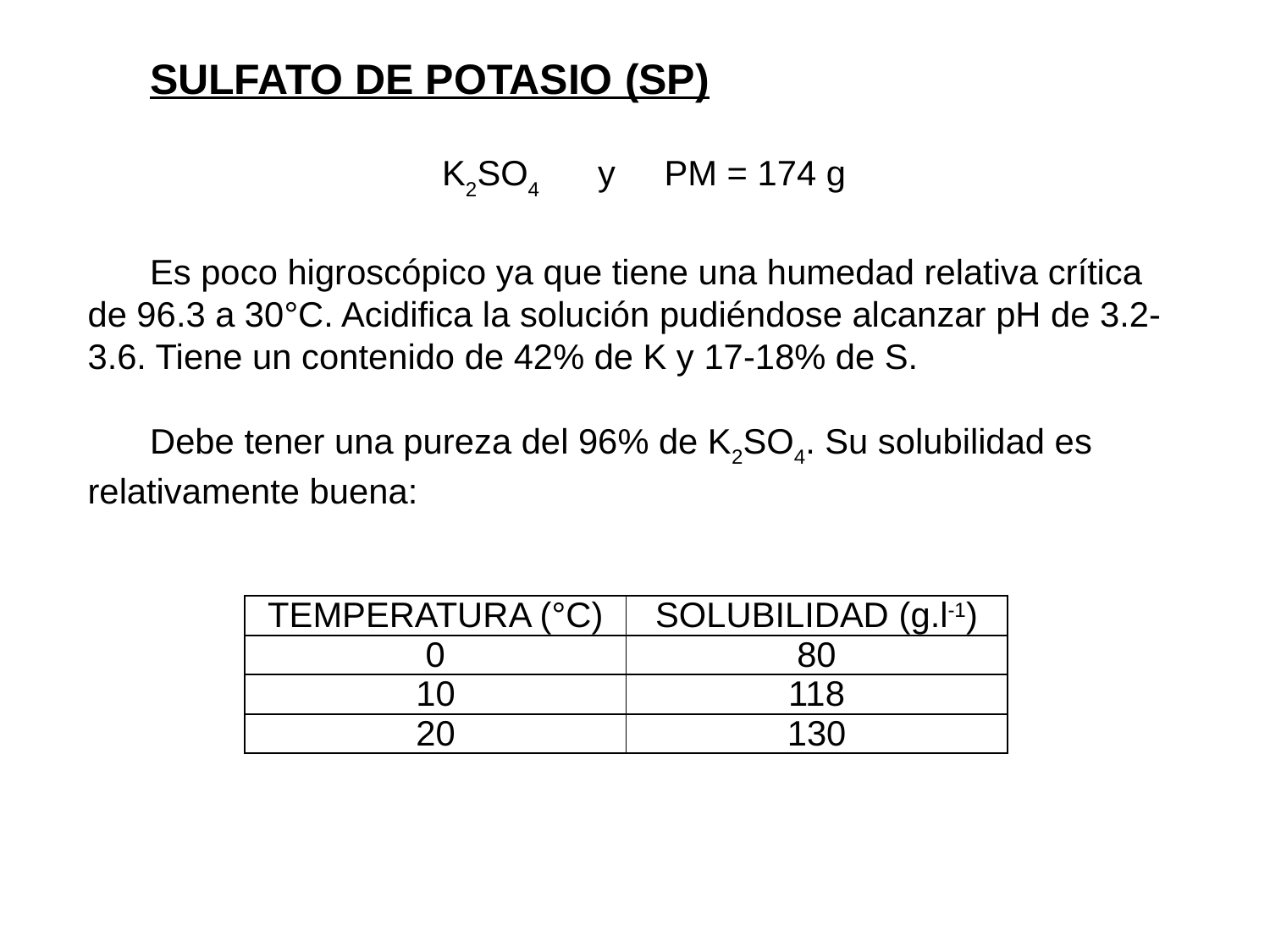

SULFATO DE POTASIO (SP)

                              K2SO4      y     PM = 174 g

Es poco higroscópico ya que tiene una humedad relativa crítica de 96.3 a 30°C. Acidifica la solución pudiéndose alcanzar pH de 3.2-3.6. Tiene un contenido de 42% de K y 17-18% de S.

Debe tener una pureza del 96% de K2SO4. Su solubilidad es relativamente buena:

| TEMPERATURA (°C) | SOLUBILIDAD (g.l-1) |
| --- | --- |
| 0 | 80 |
| 10 | 118 |
| 20 | 130 |